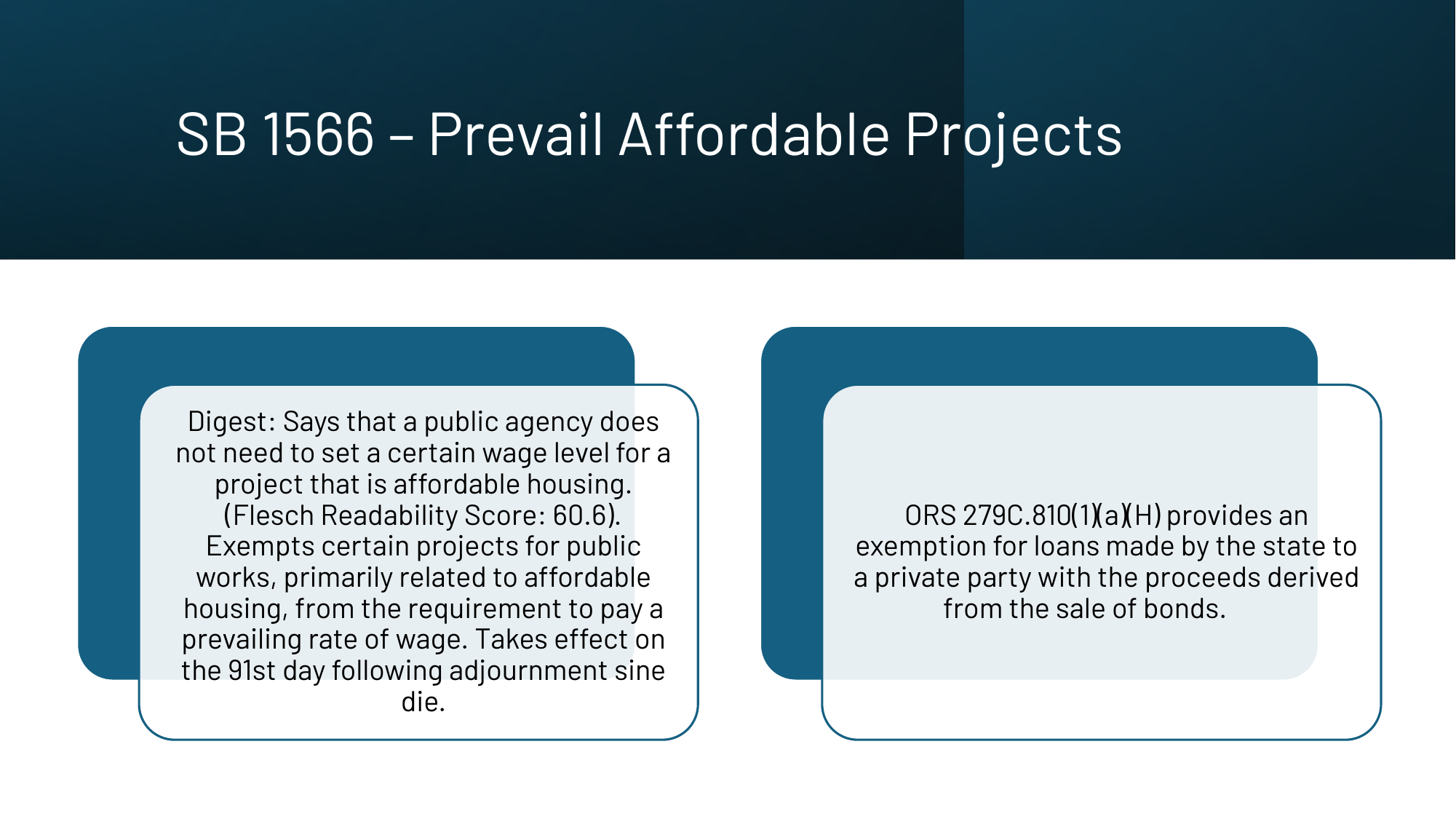

# SB 1566 – Prevail Affordable Projects
Digest: Says that a public agency does not need to set a certain wage level for a project that is affordable housing. (Flesch Readability Score: 60.6). Exempts certain projects for public works, primarily related to affordable housing, from the requirement to pay a prevailing rate of wage. Takes effect on the 91st day following adjournment sine die.
ORS 279C.810(1)(a)(H) provides an exemption for loans made by the state to a private party with the proceeds derived from the sale of bonds.